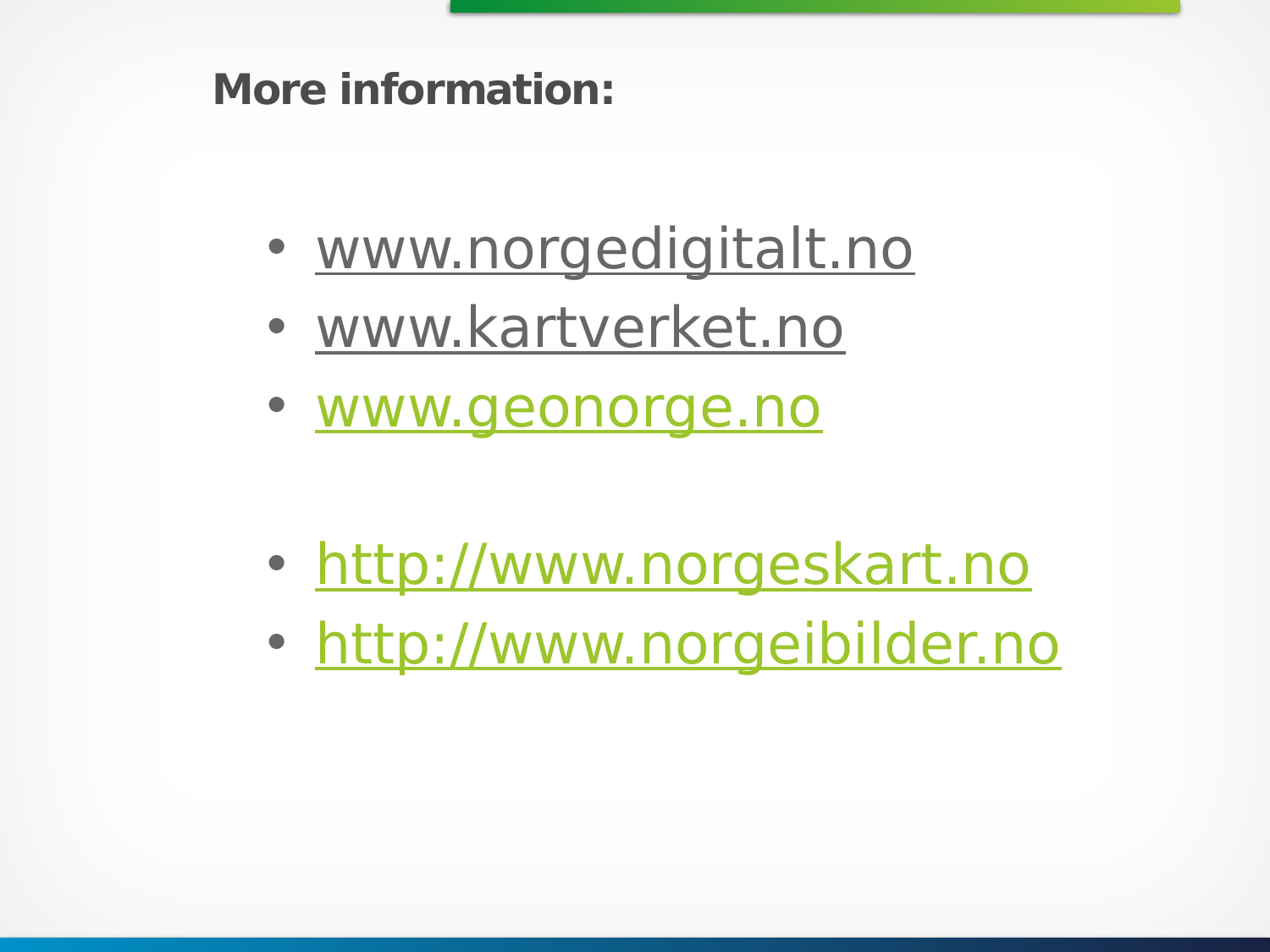

# More information:
www.norgedigitalt.no
www.kartverket.no
www.geonorge.no

http://www.norgeskart.no
http://www.norgeibilder.no